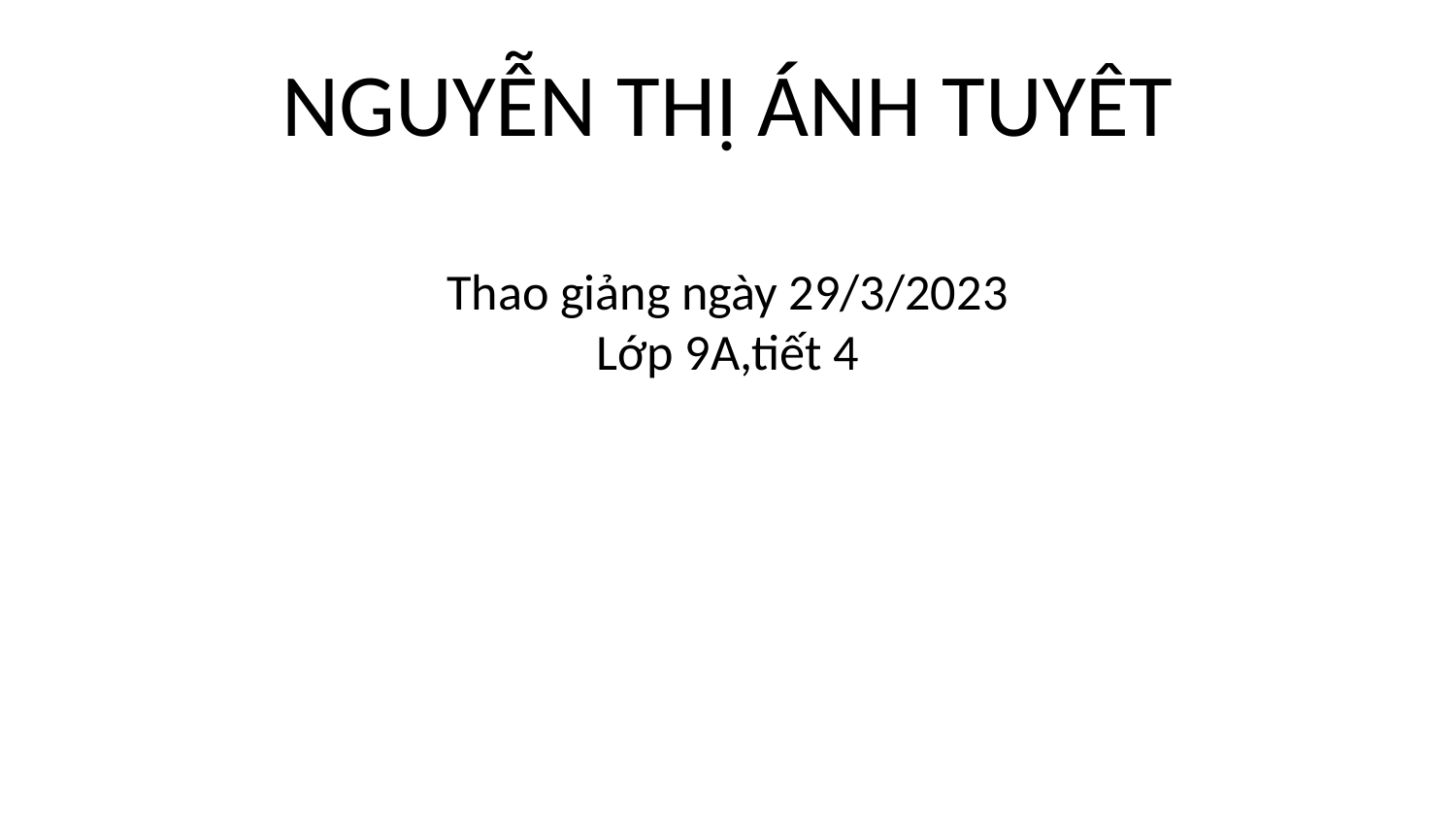

# NGUYỄN THỊ ÁNH TUYÊT
Thao giảng ngày 29/3/2023
Lớp 9A,tiết 4